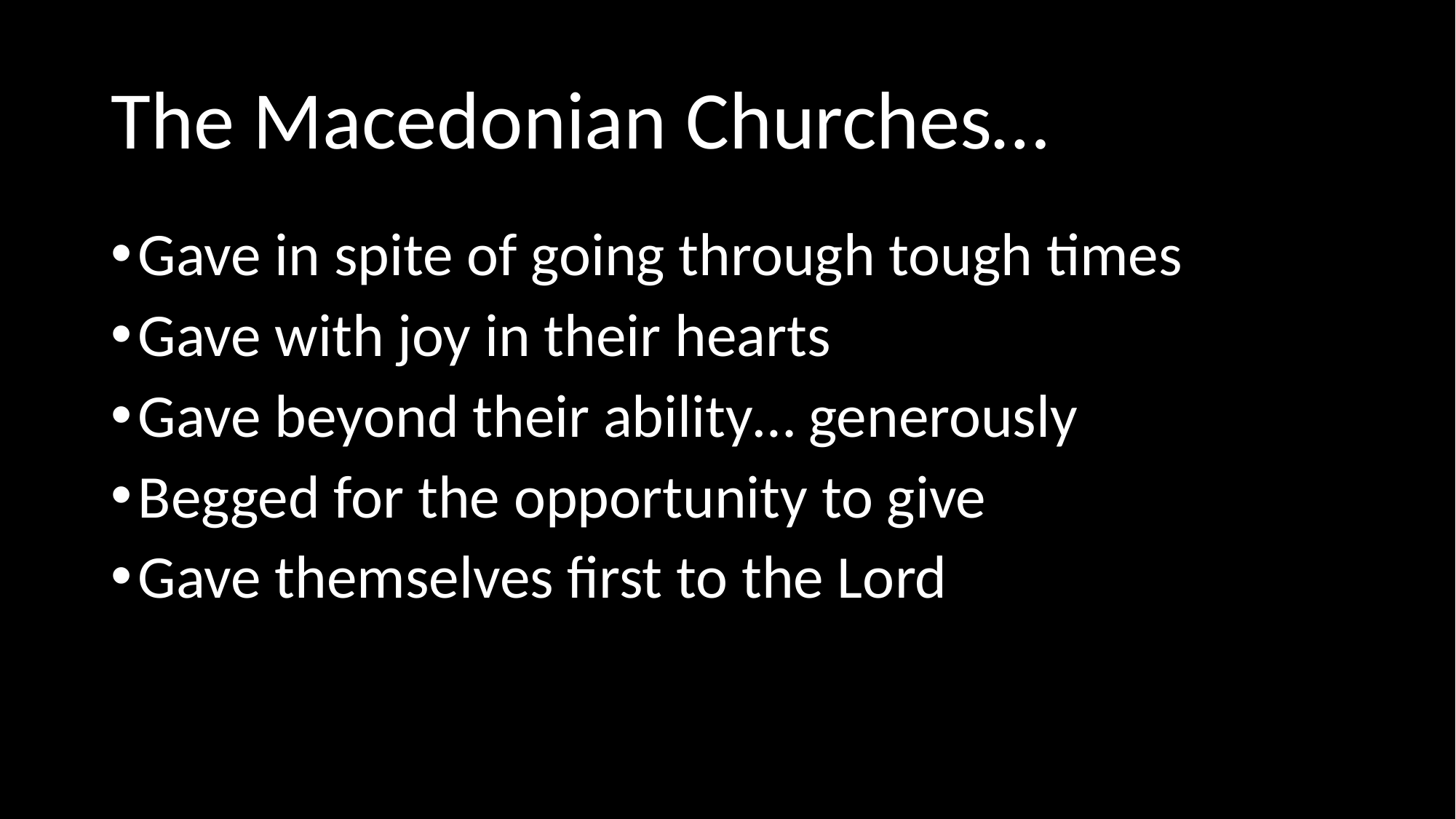

# The Macedonian Churches…
Gave in spite of going through tough times
Gave with joy in their hearts
Gave beyond their ability… generously
Begged for the opportunity to give
Gave themselves first to the Lord